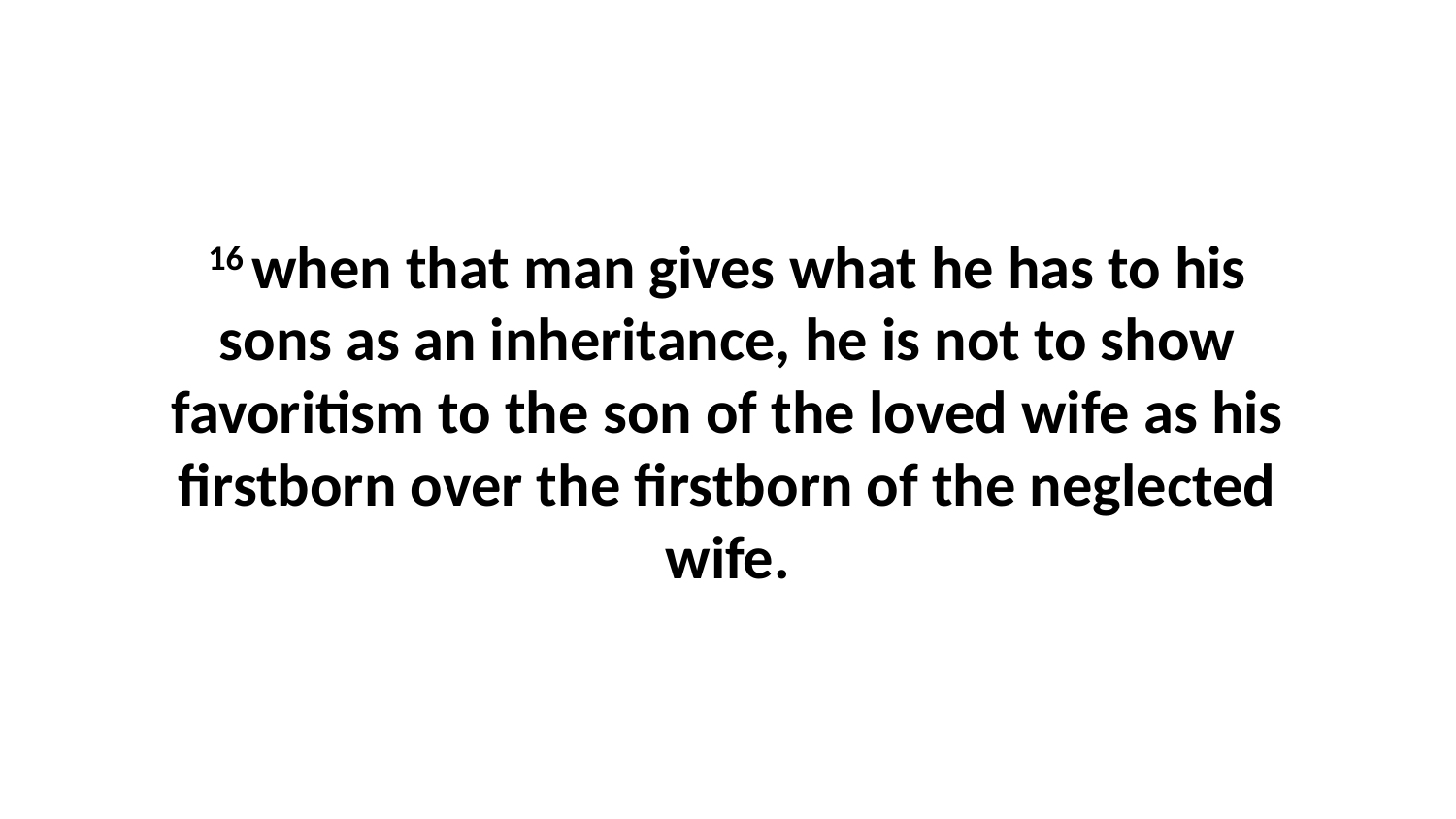

16 when that man gives what he has to his sons as an inheritance, he is not to show favoritism to the son of the loved wife as his firstborn over the firstborn of the neglected wife.